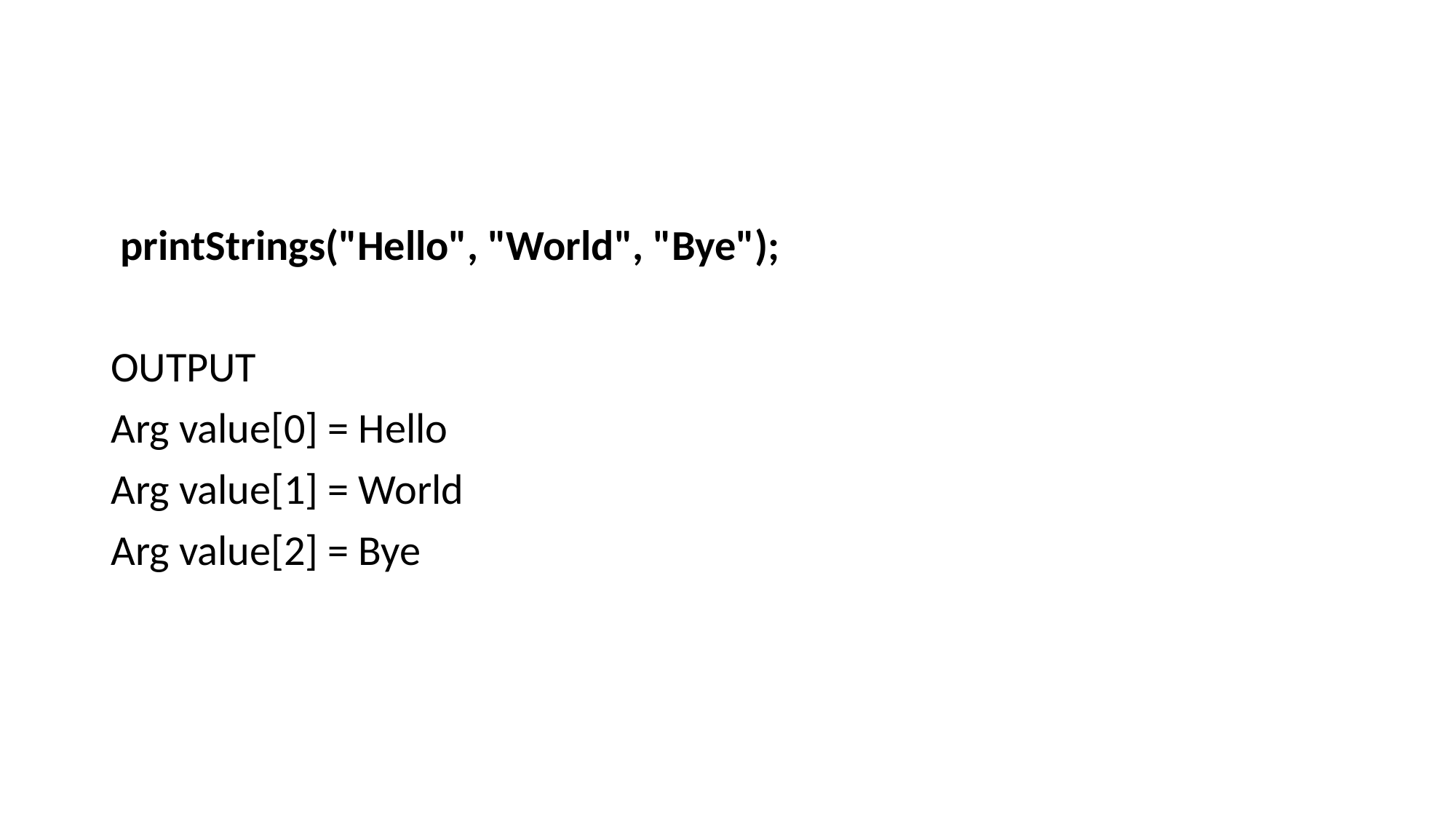

#
 printStrings("Hello", "World", "Bye");

OUTPUT
Arg value[0] = Hello
Arg value[1] = World
Arg value[2] = Bye